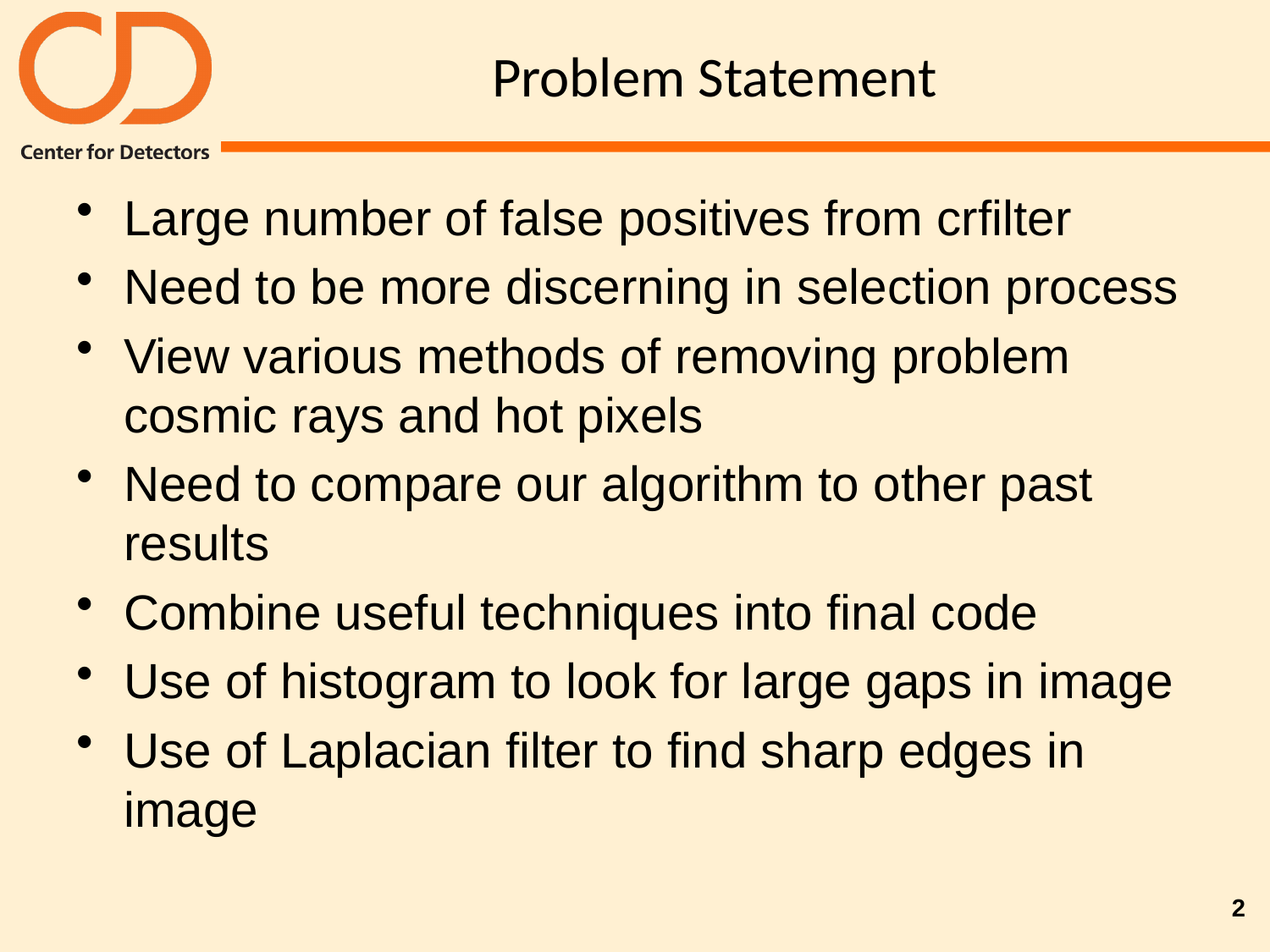

# Problem Statement
Large number of false positives from crfilter
Need to be more discerning in selection process
View various methods of removing problem cosmic rays and hot pixels
Need to compare our algorithm to other past results
Combine useful techniques into final code
Use of histogram to look for large gaps in image
Use of Laplacian filter to find sharp edges in image
2